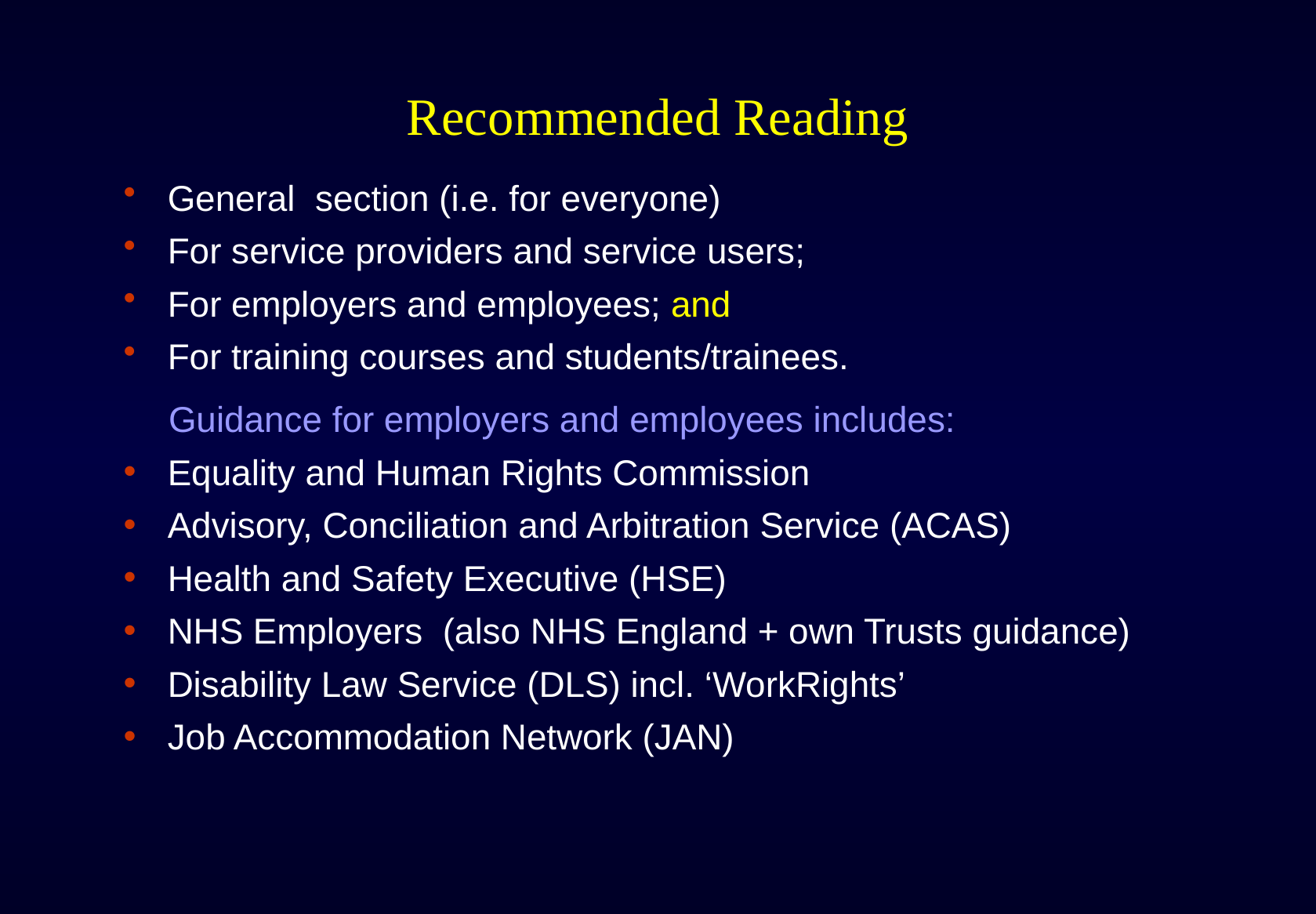

# Recommended Reading
General  section (i.e. for everyone)
For service providers and service users;
For employers and employees; and
For training courses and students/trainees.
     Guidance for employers and employees includes:
Equality and Human Rights Commission
Advisory, Conciliation and Arbitration Service (ACAS)
Health and Safety Executive (HSE)
NHS Employers  (also NHS England + own Trusts guidance)
Disability Law Service (DLS) incl. ‘WorkRights’
Job Accommodation Network (JAN)